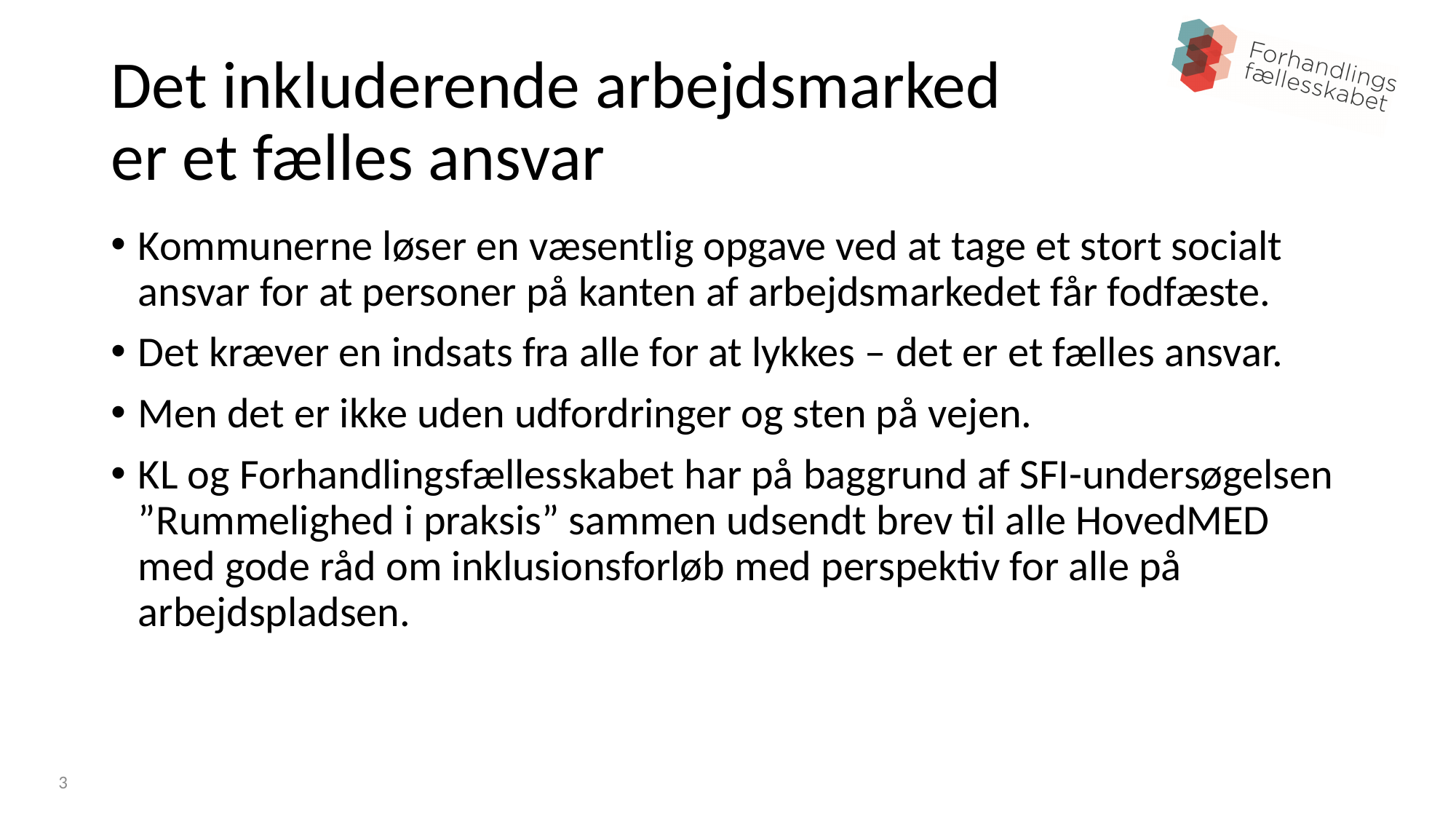

# Det inkluderende arbejdsmarked er et fælles ansvar
Kommunerne løser en væsentlig opgave ved at tage et stort socialt ansvar for at personer på kanten af arbejdsmarkedet får fodfæste.
Det kræver en indsats fra alle for at lykkes – det er et fælles ansvar.
Men det er ikke uden udfordringer og sten på vejen.
KL og Forhandlingsfællesskabet har på baggrund af SFI-undersøgelsen ”Rummelighed i praksis” sammen udsendt brev til alle HovedMED med gode råd om inklusionsforløb med perspektiv for alle på arbejdspladsen.
3